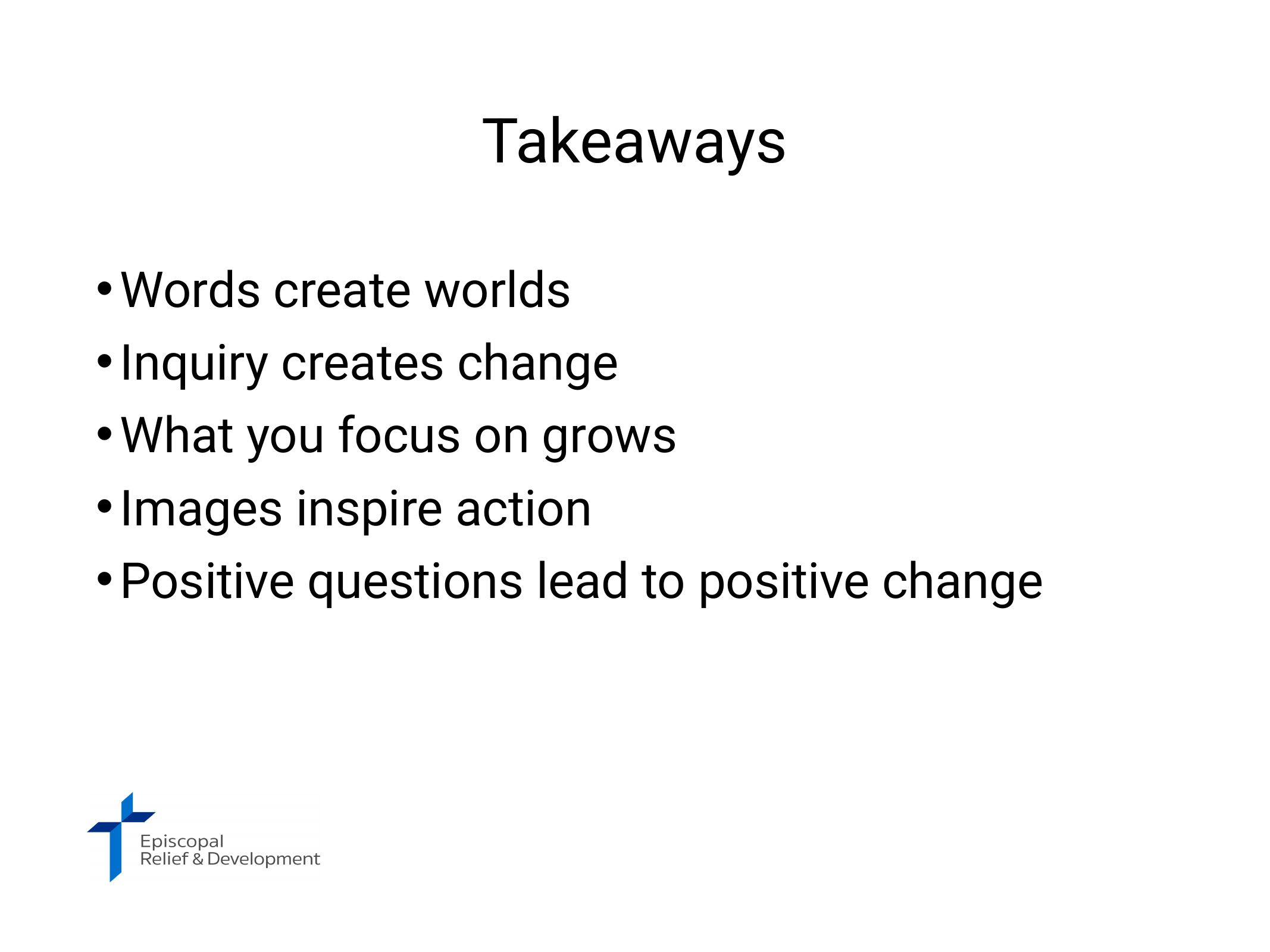

# Takeaways
Words create worlds
Inquiry creates change
What you focus on grows
Images inspire action
Positive questions lead to positive change